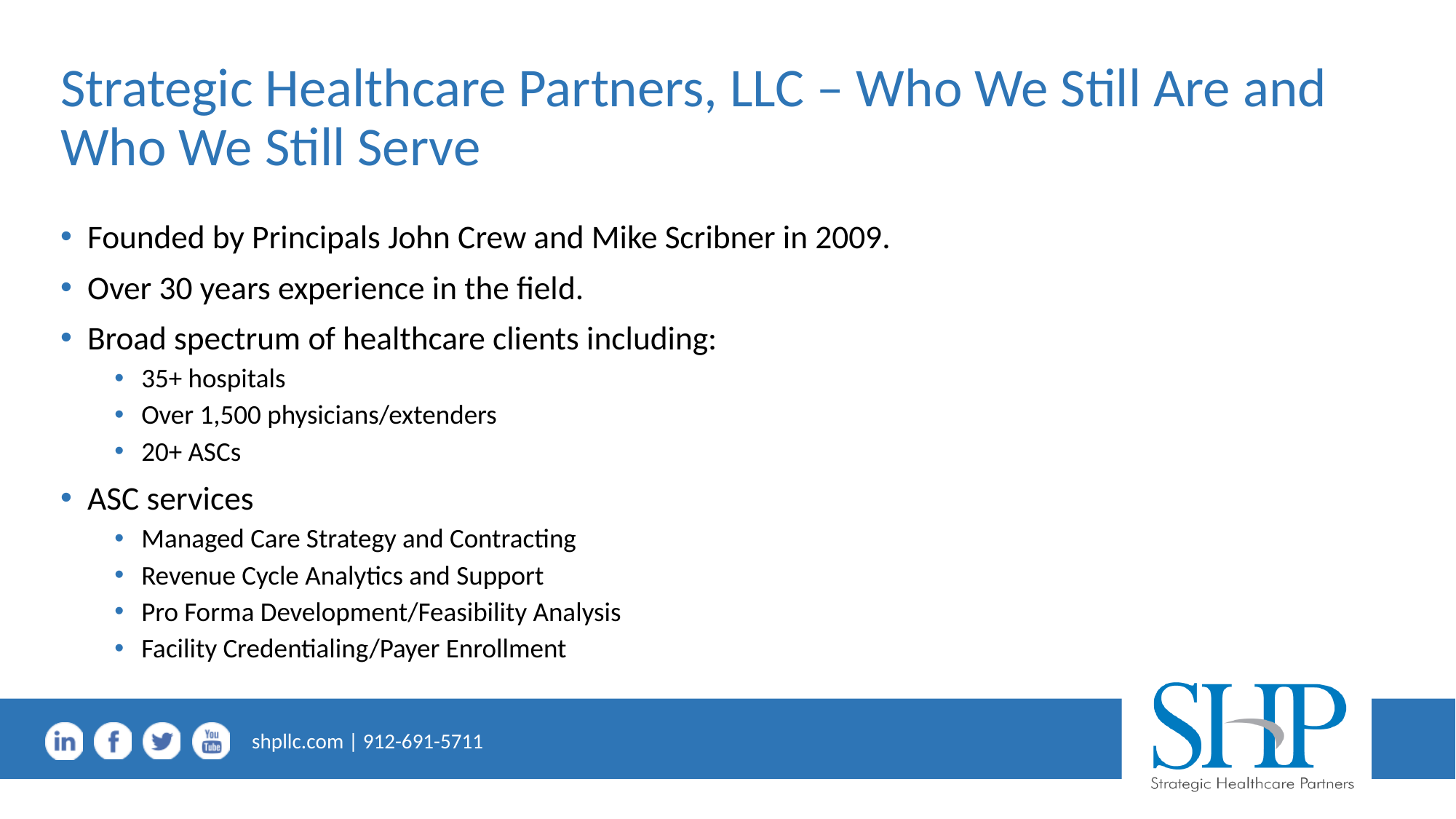

# Strategic Healthcare Partners, LLC – Who We Still Are and Who We Still Serve
Founded by Principals John Crew and Mike Scribner in 2009.
Over 30 years experience in the field.
Broad spectrum of healthcare clients including:
35+ hospitals
Over 1,500 physicians/extenders
20+ ASCs
ASC services
Managed Care Strategy and Contracting
Revenue Cycle Analytics and Support
Pro Forma Development/Feasibility Analysis
Facility Credentialing/Payer Enrollment